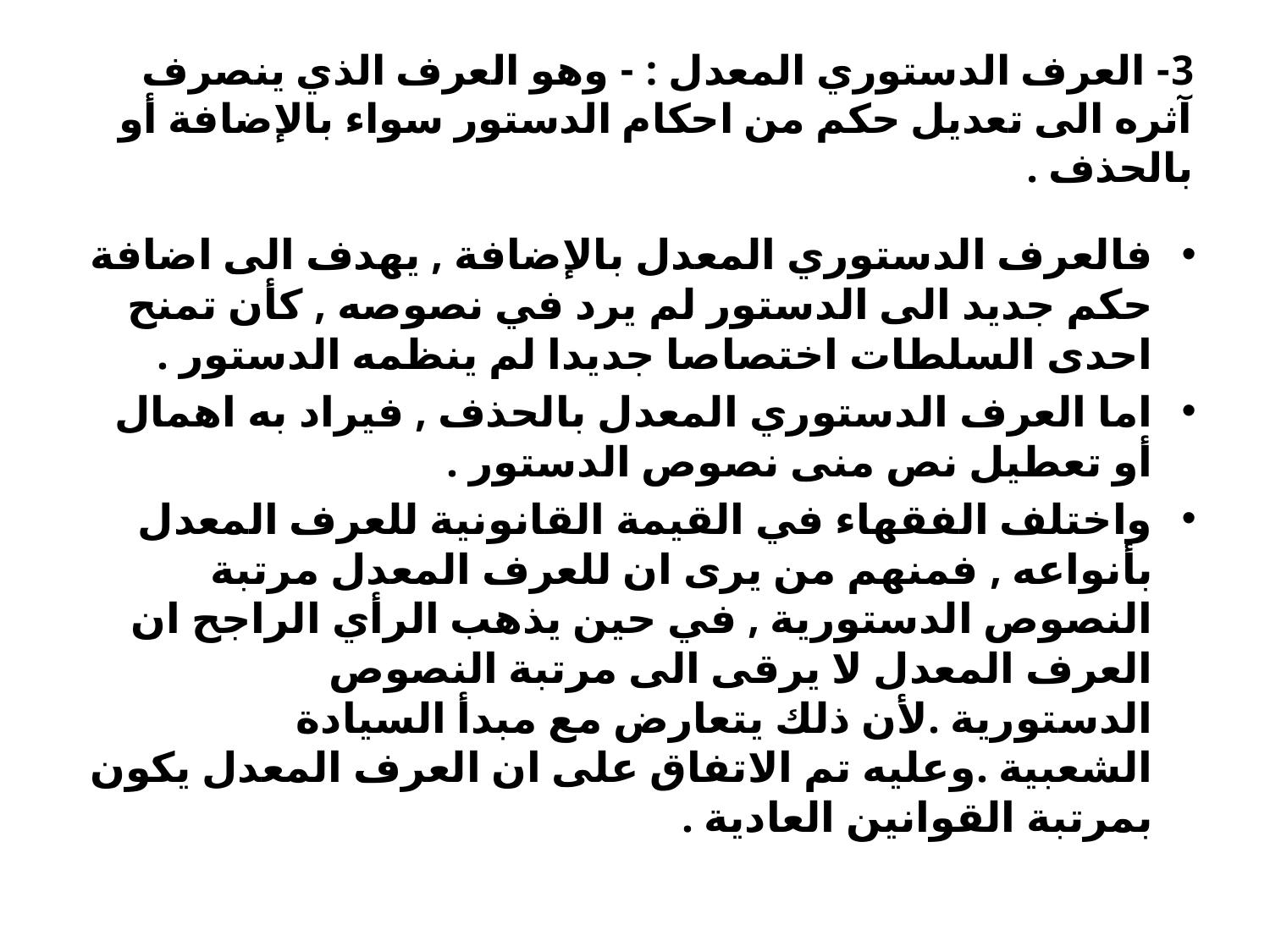

# 3- العرف الدستوري المعدل : - وهو العرف الذي ينصرف آثره الى تعديل حكم من احكام الدستور سواء بالإضافة أو بالحذف .
فالعرف الدستوري المعدل بالإضافة , يهدف الى اضافة حكم جديد الى الدستور لم يرد في نصوصه , كأن تمنح احدى السلطات اختصاصا جديدا لم ينظمه الدستور .
اما العرف الدستوري المعدل بالحذف , فيراد به اهمال أو تعطيل نص منى نصوص الدستور .
واختلف الفقهاء في القيمة القانونية للعرف المعدل بأنواعه , فمنهم من يرى ان للعرف المعدل مرتبة النصوص الدستورية , في حين يذهب الرأي الراجح ان العرف المعدل لا يرقى الى مرتبة النصوص الدستورية .لأن ذلك يتعارض مع مبدأ السيادة الشعبية .وعليه تم الاتفاق على ان العرف المعدل يكون بمرتبة القوانين العادية .